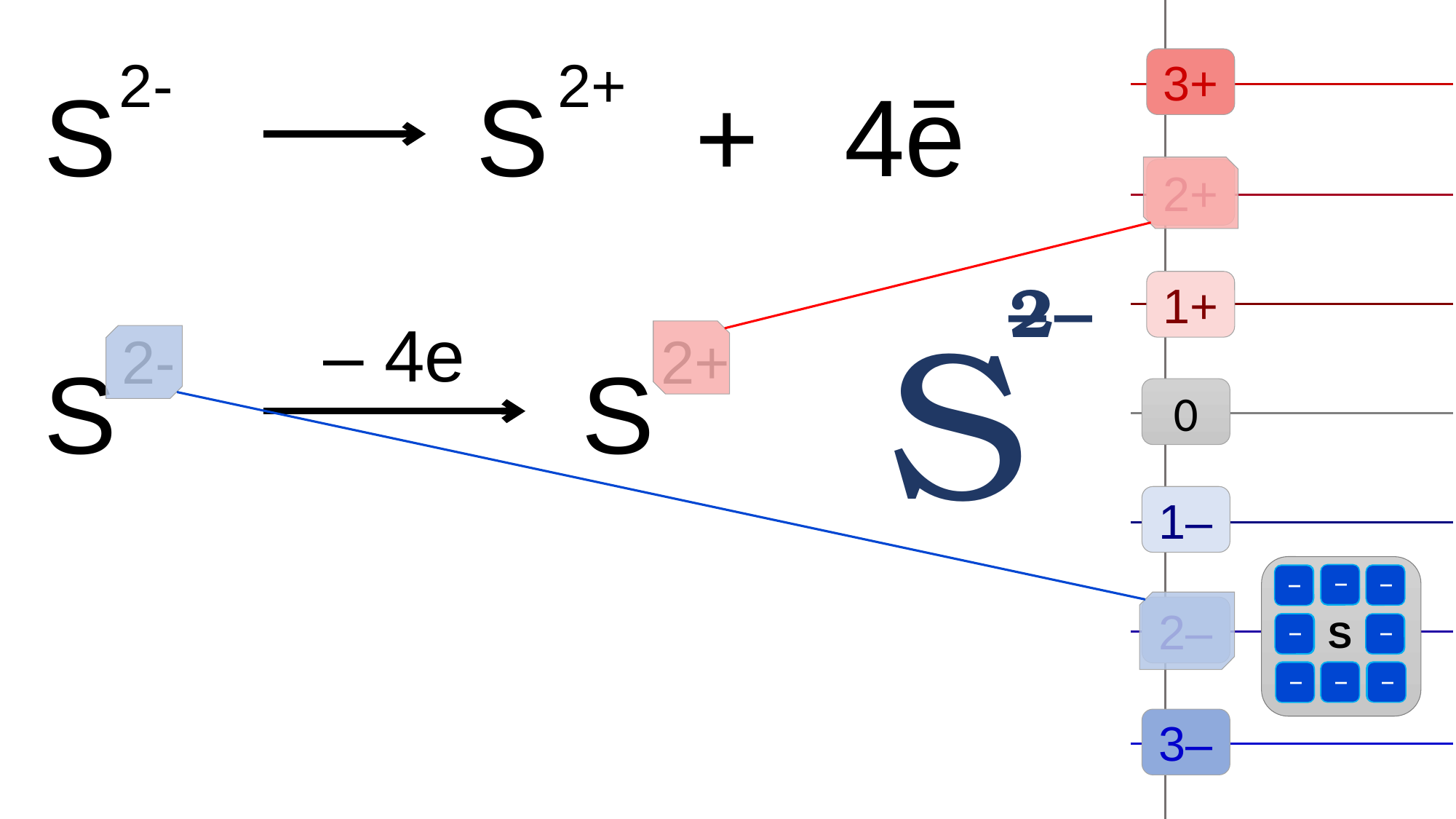

2+
2-
‒
S
+
4e
S
3+

2+
2‒
‒
1+
S
‒ 4e
2+
S
2-
S

0
1‒

S
‒

‒
‒
‒
‒
‒
‒
‒

2‒
‒

3‒